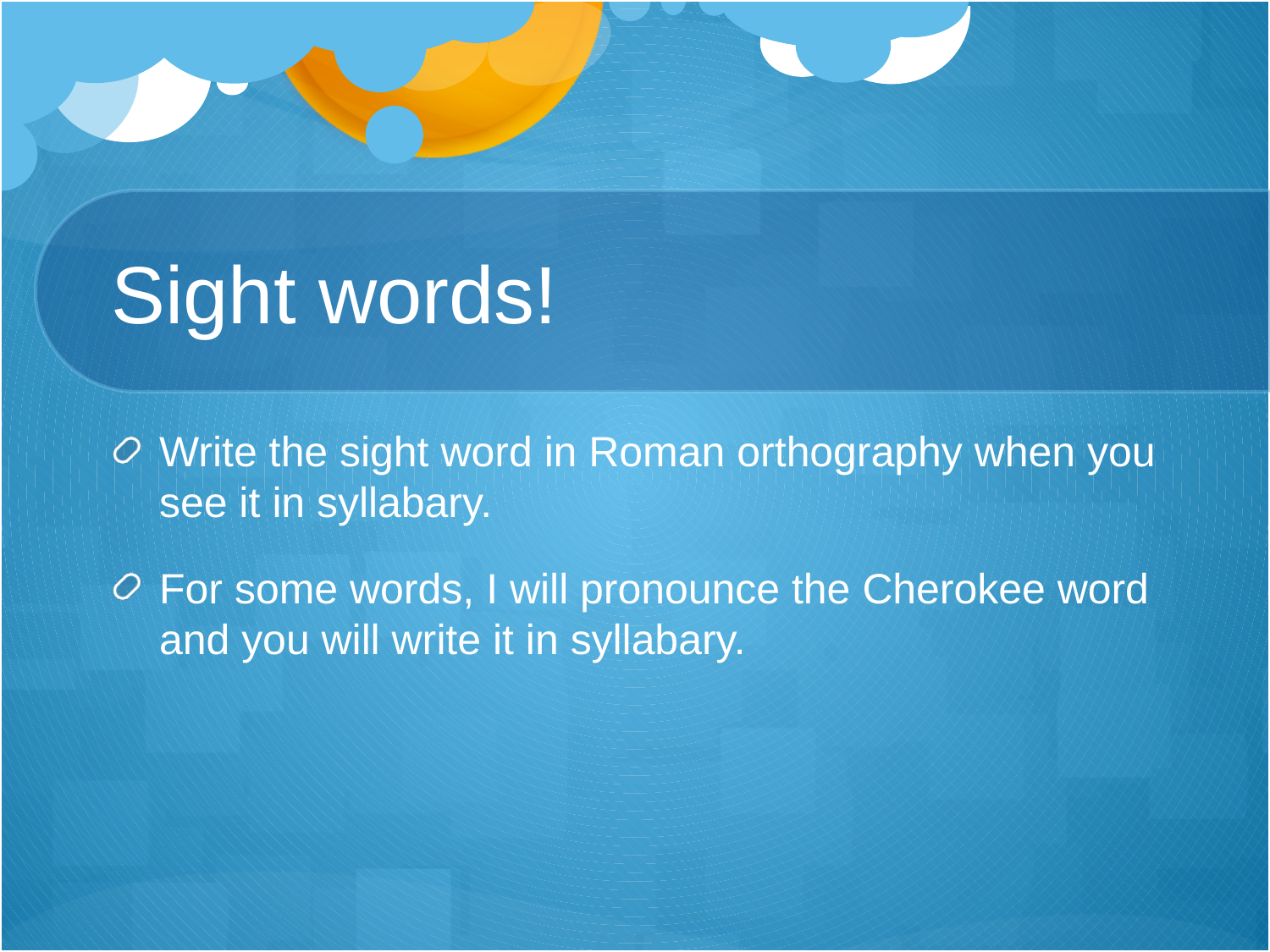

# Sight words!
Write the sight word in Roman orthography when you see it in syllabary.
For some words, I will pronounce the Cherokee word and you will write it in syllabary.